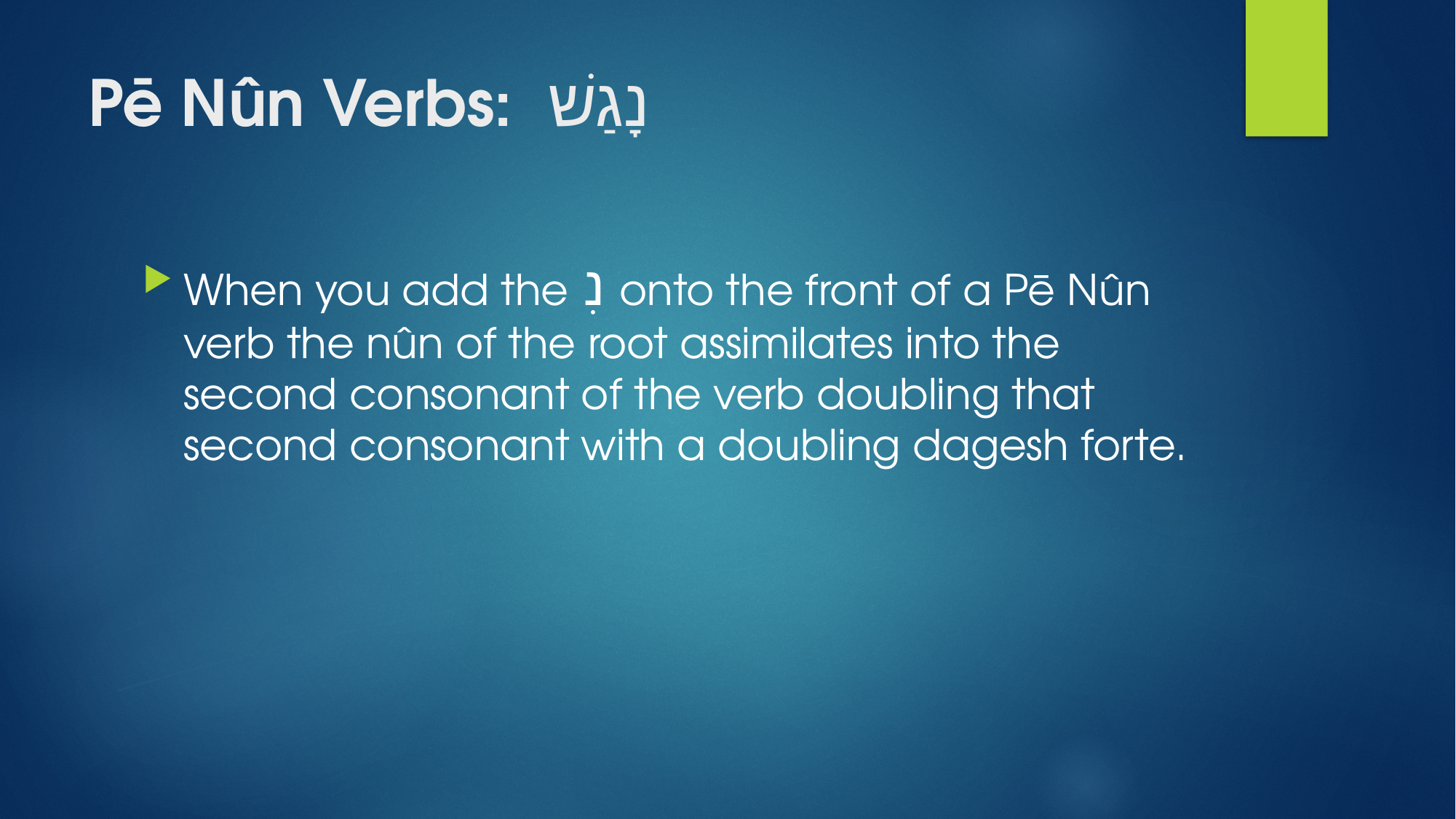

# Pē Nûn Verbs:  נָגַשׁ
When you add the נִ onto the front of a Pē Nûn verb the nûn of the root assimilates into the second consonant of the verb doubling that second consonant with a doubling dagesh forte.